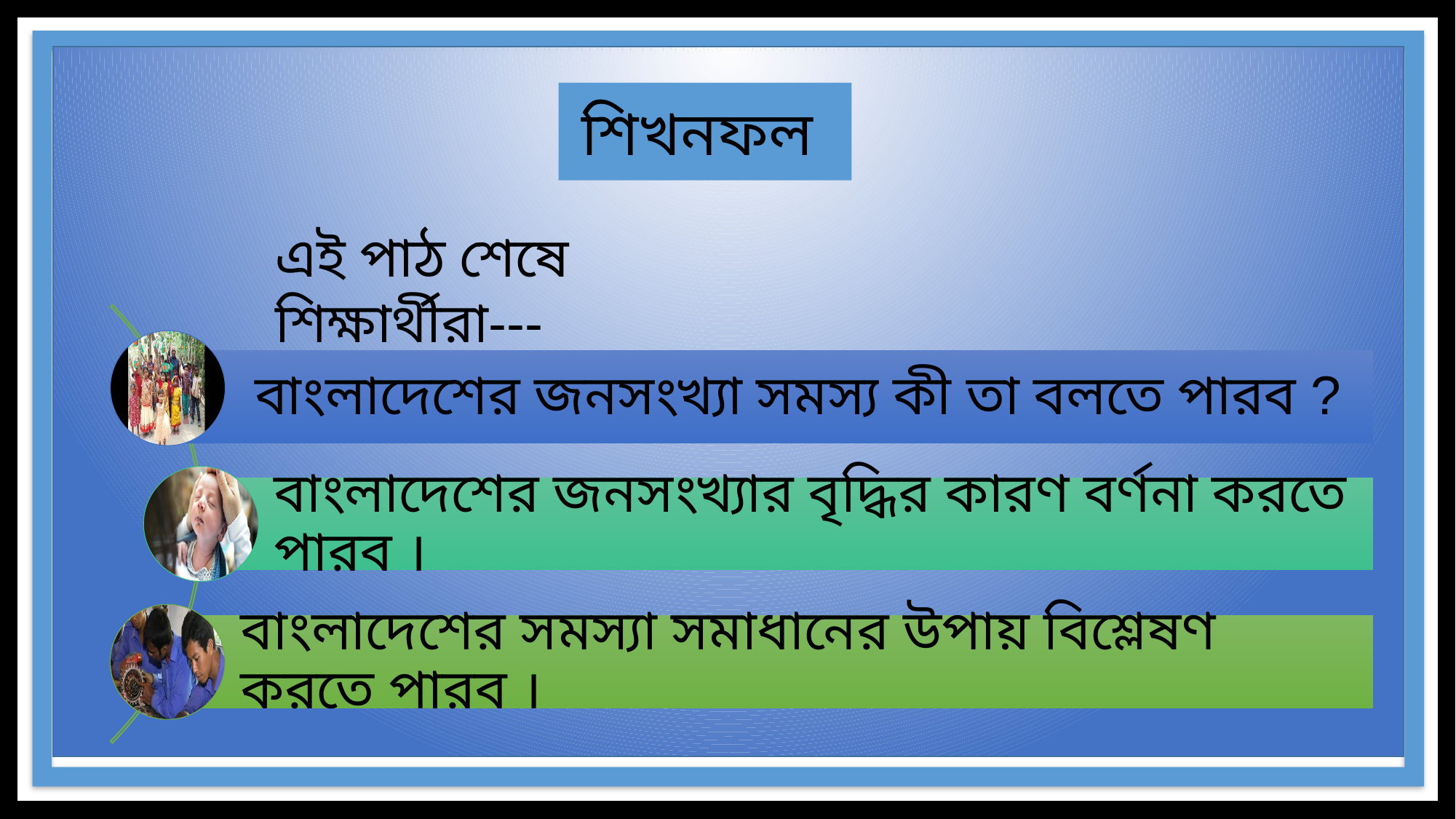

শিখনফল
এই পাঠ শেষে শিক্ষার্থীরা---
 বাংলাদেশের জনসংখ্যা সমস্য কী তা বলতে পারব ?
বাংলাদেশের জনসংখ্যার বৃদ্ধির কারণ বর্ণনা করতে পারব ।
বাংলাদেশের সমস্যা সমাধানের উপায় বিশ্লেষণ করতে পারব ।